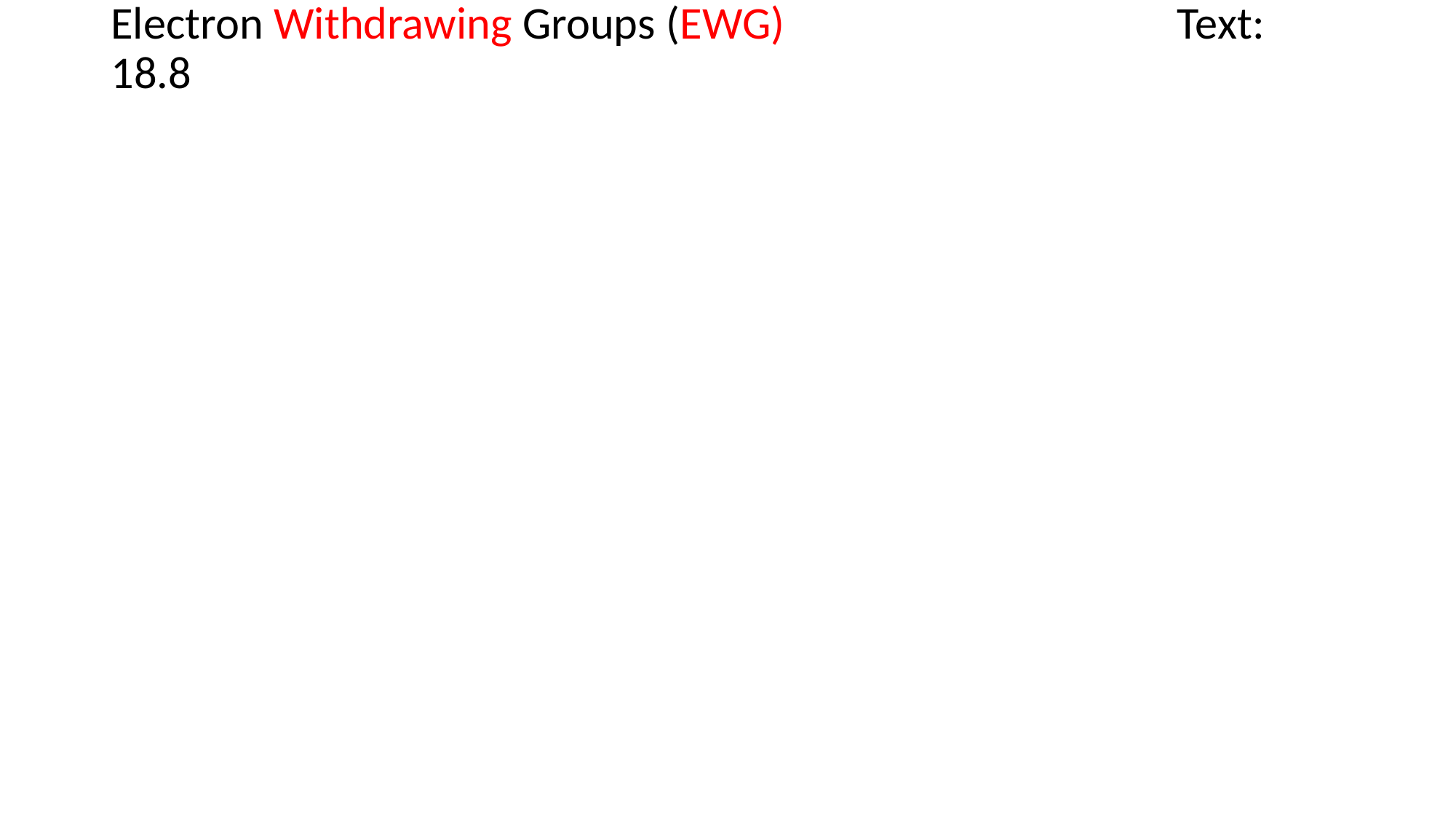

# Electron Withdrawing Groups (EWG)                                      Text: 18.8